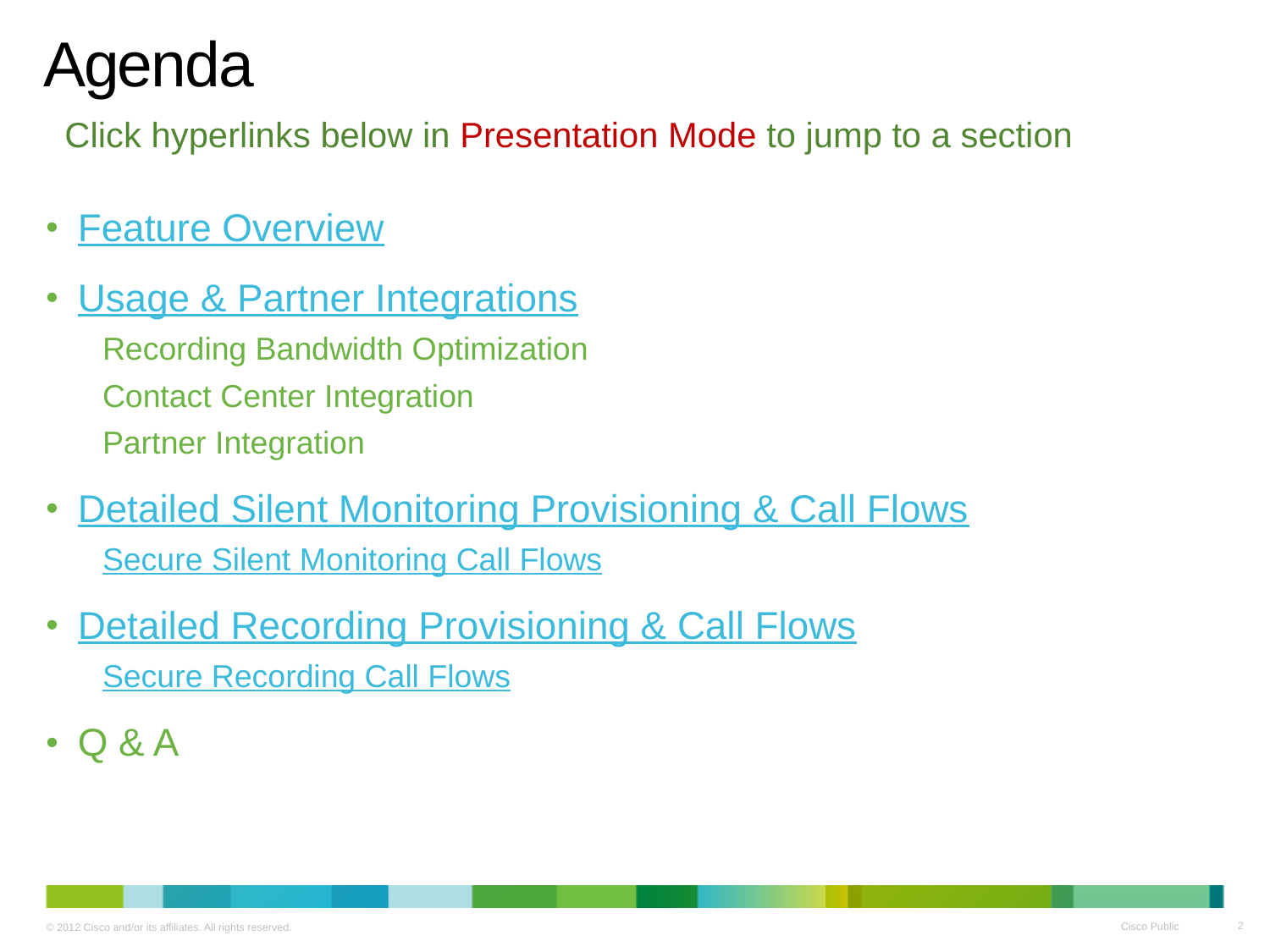

# Agenda
Click hyperlinks below in Presentation Mode to jump to a section
Feature Overview
Usage & Partner Integrations
Recording Bandwidth Optimization
Contact Center Integration
Partner Integration
Detailed Silent Monitoring Provisioning & Call Flows
Secure Silent Monitoring Call Flows
Detailed Recording Provisioning & Call Flows
Secure Recording Call Flows
Q & A